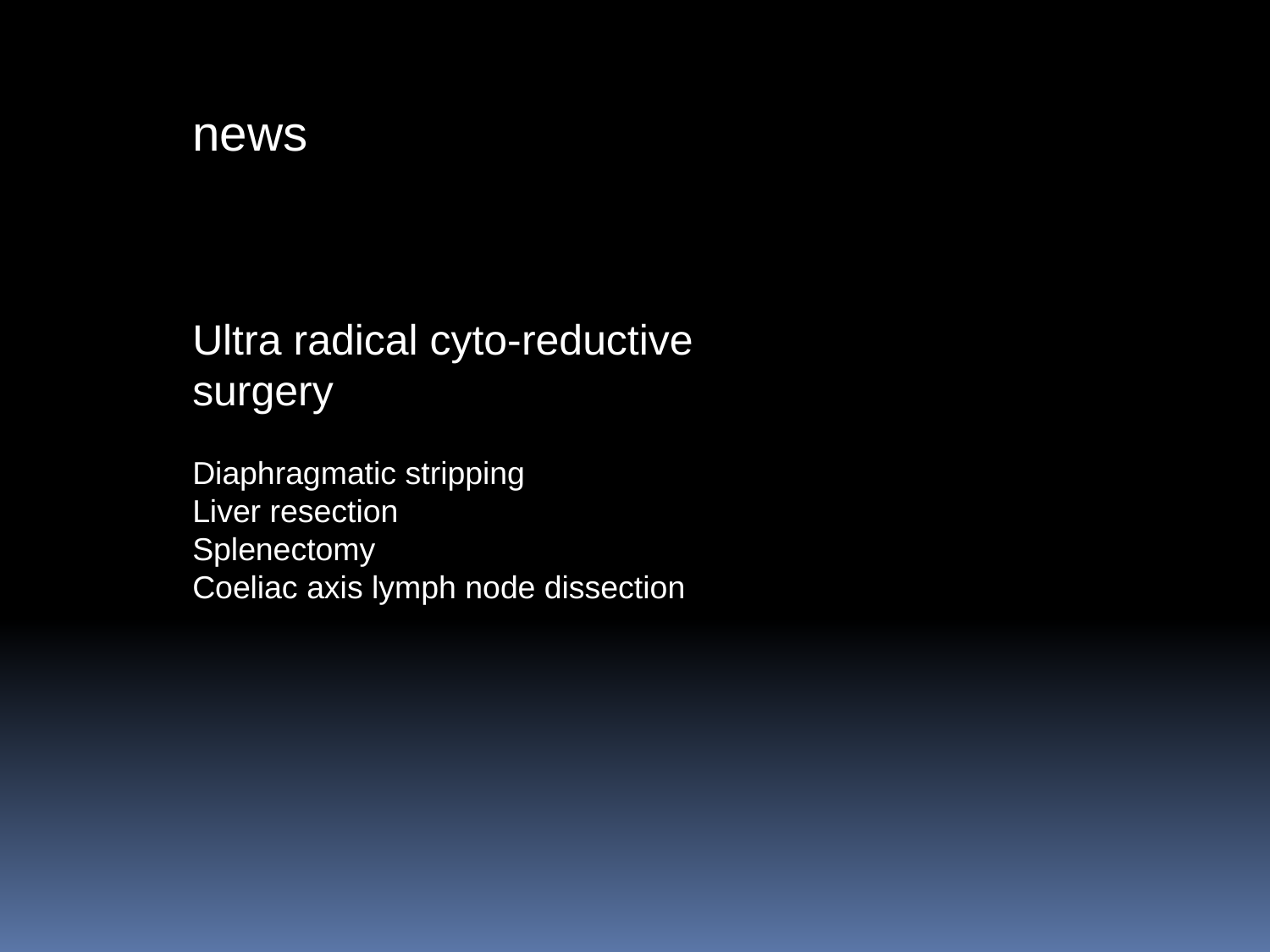

news
Ultra radical cyto-reductive surgery

Diaphragmatic stripping
Liver resection
Splenectomy
Coeliac axis lymph node dissection